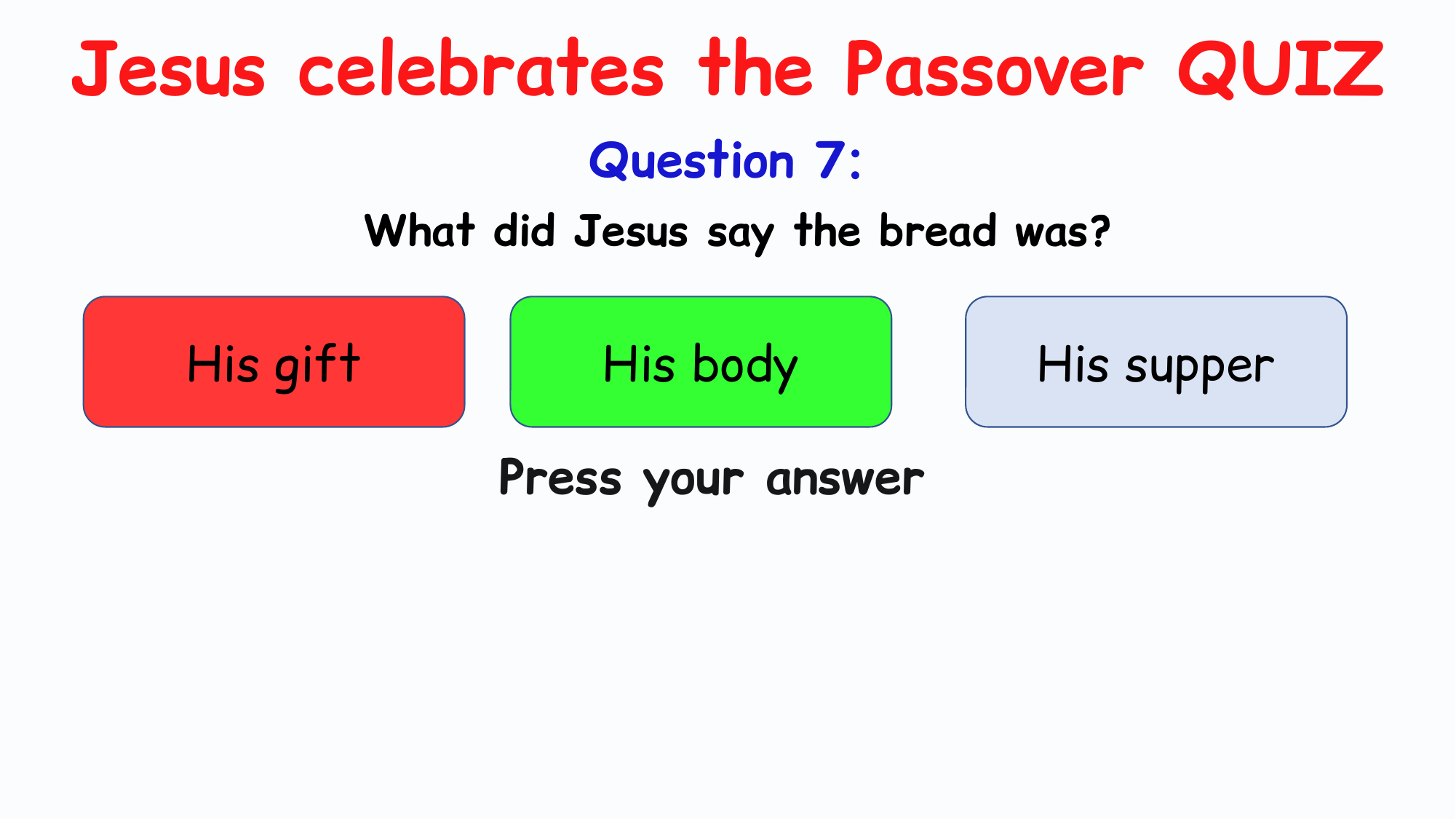

Question 7:
What did Jesus say the bread was?
His gift
His body
His supper
Press your answer